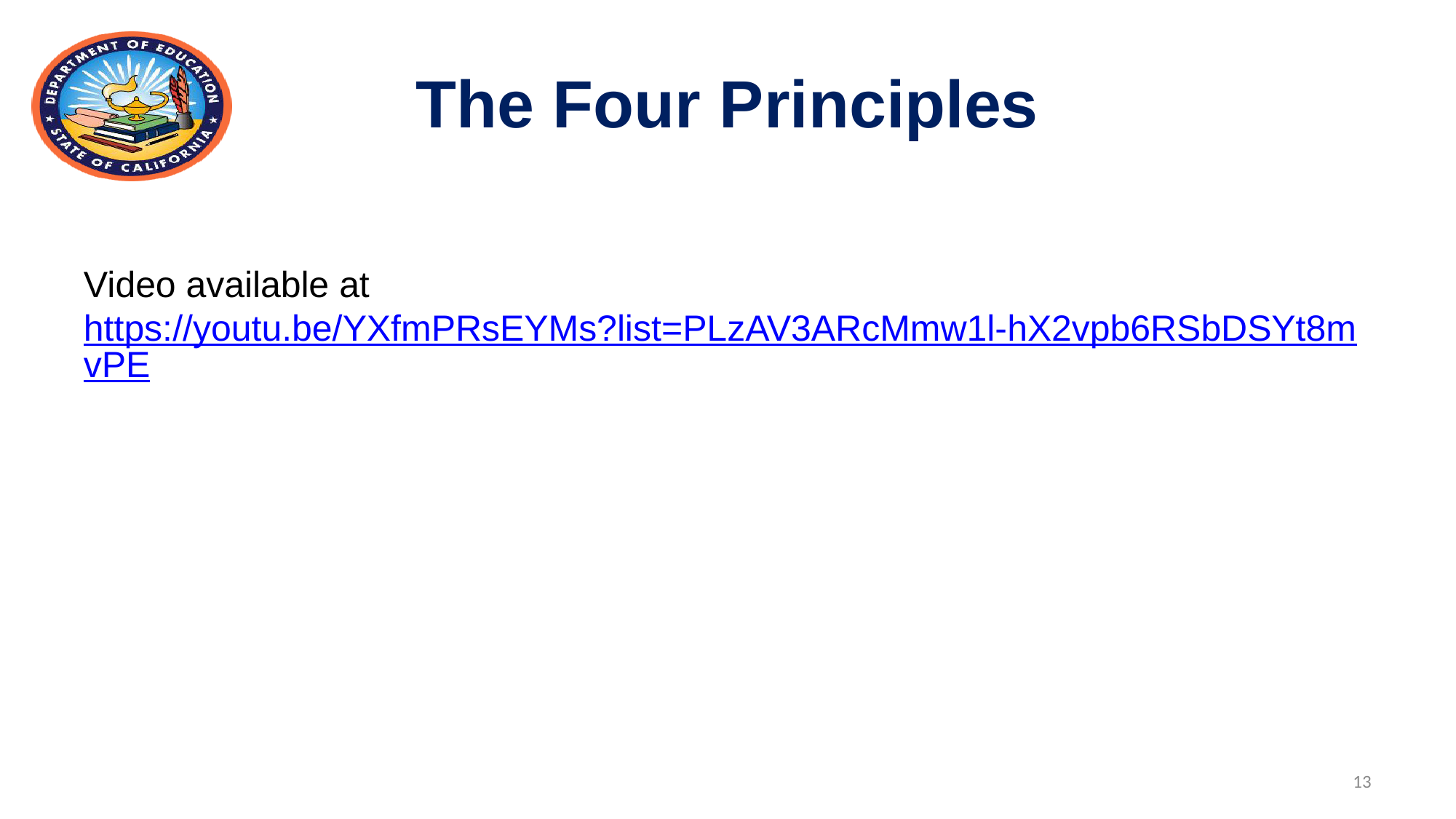

# The Four Principles
Video available at https://youtu.be/YXfmPRsEYMs?list=PLzAV3ARcMmw1l-hX2vpb6RSbDSYt8mvPE
13